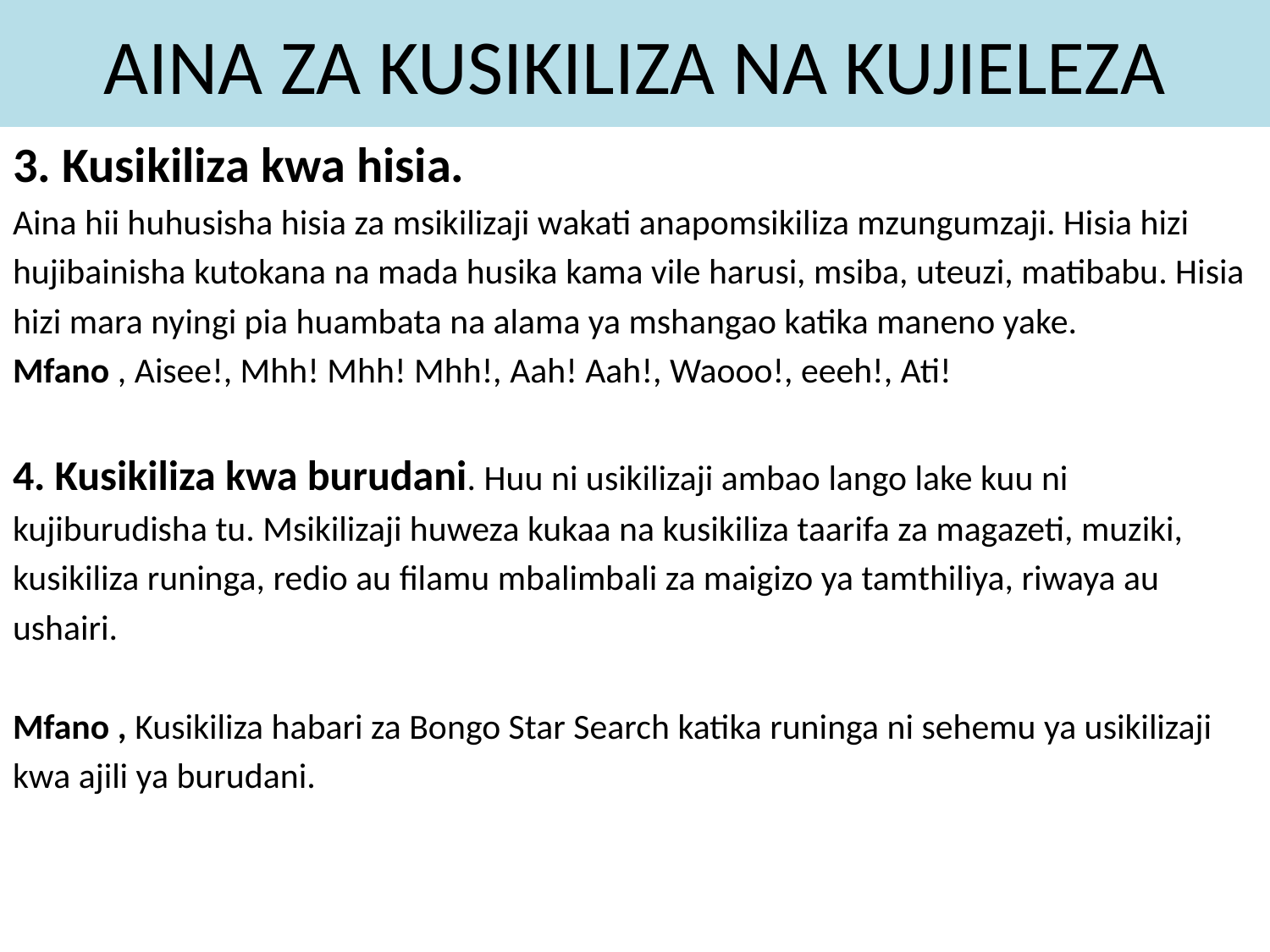

# AINA ZA KUSIKILIZA NA KUJIELEZA
3. Kusikiliza kwa hisia.
Aina hii huhusisha hisia za msikilizaji wakati anapomsikiliza mzungumzaji. Hisia hizi
hujibainisha kutokana na mada husika kama vile harusi, msiba, uteuzi, matibabu. Hisia
hizi mara nyingi pia huambata na alama ya mshangao katika maneno yake.
Mfano , Aisee!, Mhh! Mhh! Mhh!, Aah! Aah!, Waooo!, eeeh!, Ati!

4. Kusikiliza kwa burudani. Huu ni usikilizaji ambao lango lake kuu ni
kujiburudisha tu. Msikilizaji huweza kukaa na kusikiliza taarifa za magazeti, muziki,
kusikiliza runinga, redio au filamu mbalimbali za maigizo ya tamthiliya, riwaya au
ushairi.

Mfano , Kusikiliza habari za Bongo Star Search katika runinga ni sehemu ya usikilizaji
kwa ajili ya burudani.